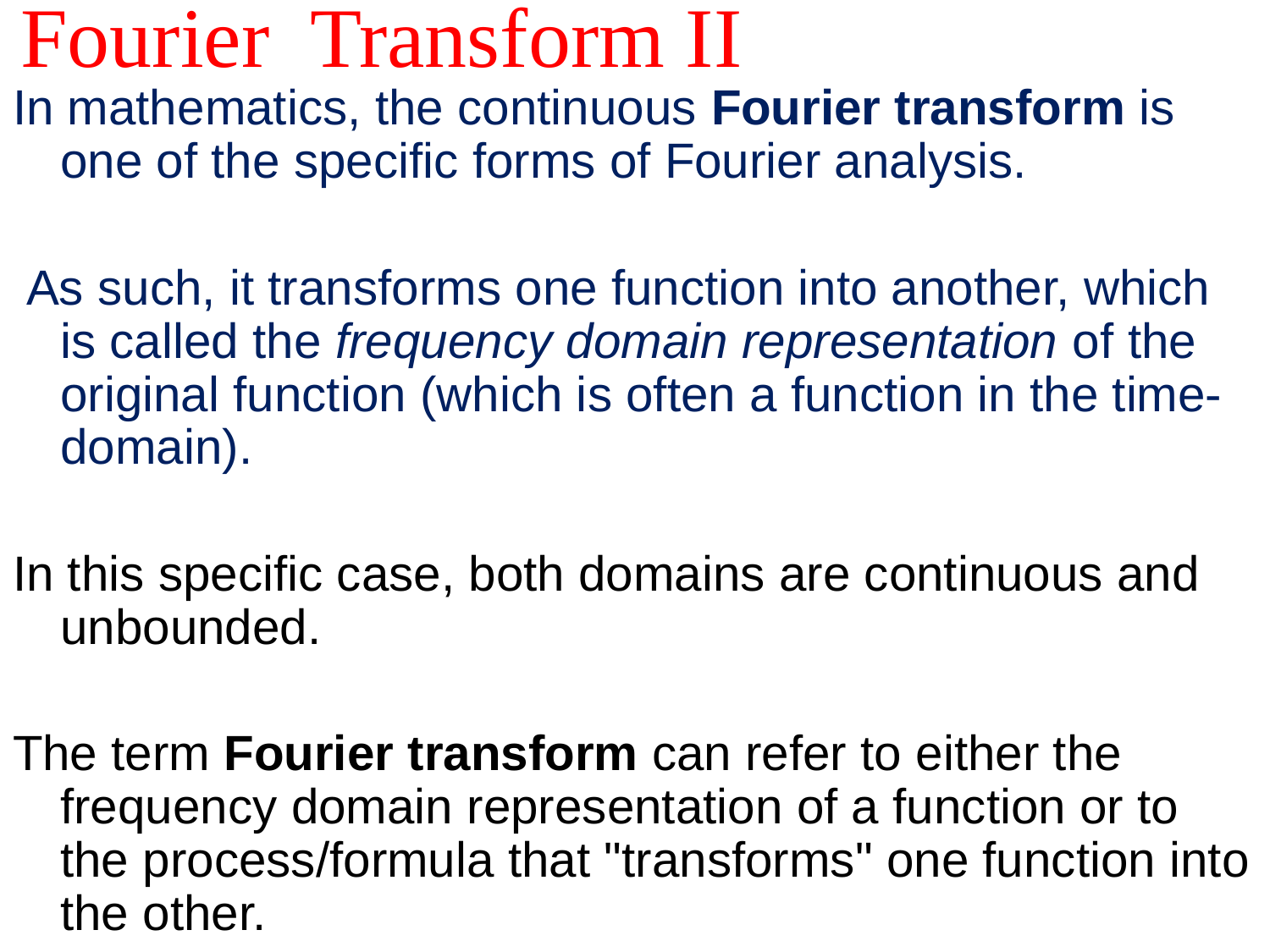

Fourier  Transform II
In mathematics, the continuous Fourier transform is one of the specific forms of Fourier analysis.

 As such, it transforms one function into another, which is called the frequency domain representation of the original function (which is often a function in the time-domain).

In this specific case, both domains are continuous and unbounded.

The term Fourier transform can refer to either the frequency domain representation of a function or to the process/formula that "transforms" one function into the other.